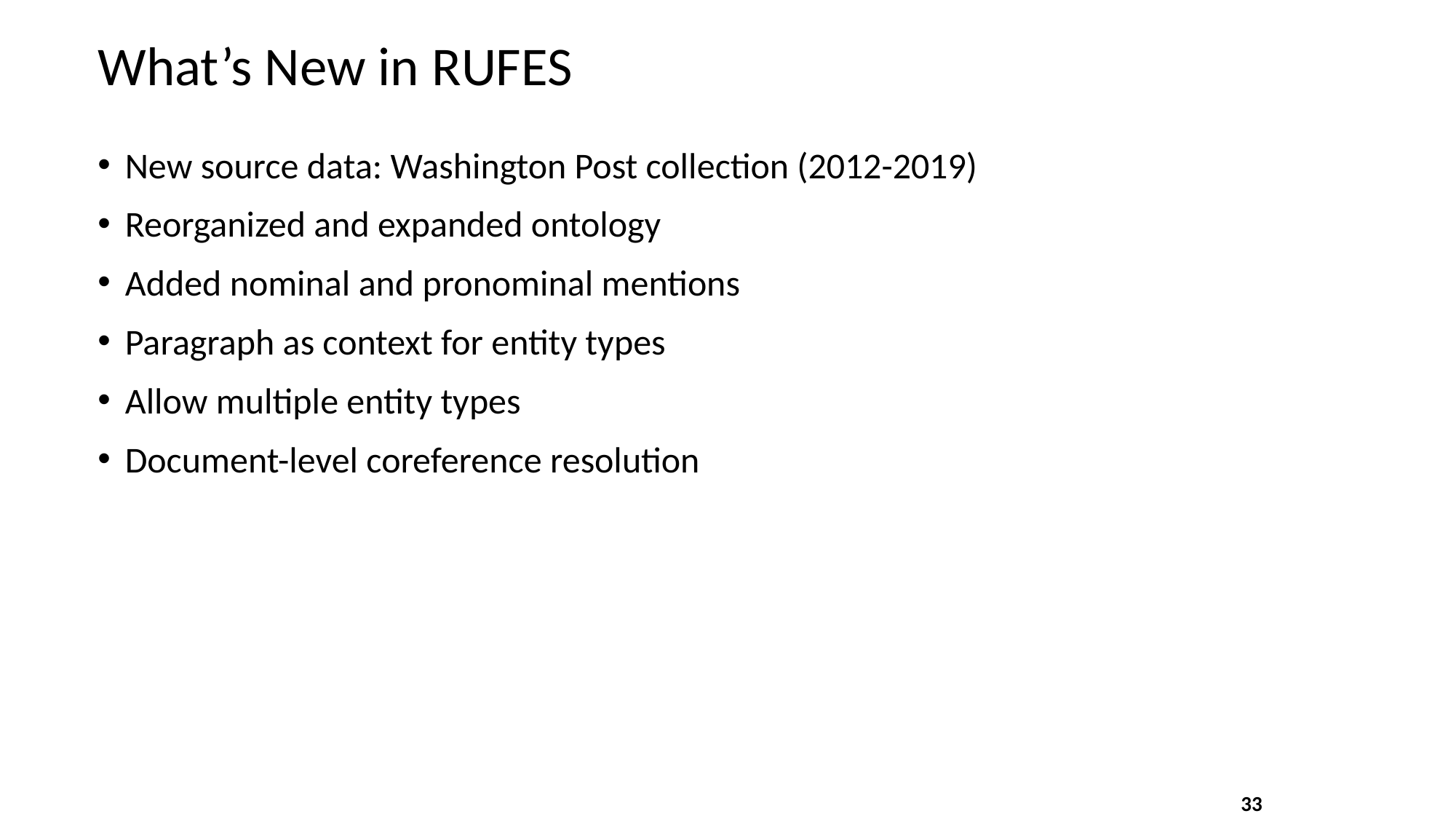

# What’s New in RUFES
New source data: Washington Post collection (2012-2019)
Reorganized and expanded ontology
Added nominal and pronominal mentions
Paragraph as context for entity types
Allow multiple entity types
Document-level coreference resolution
33